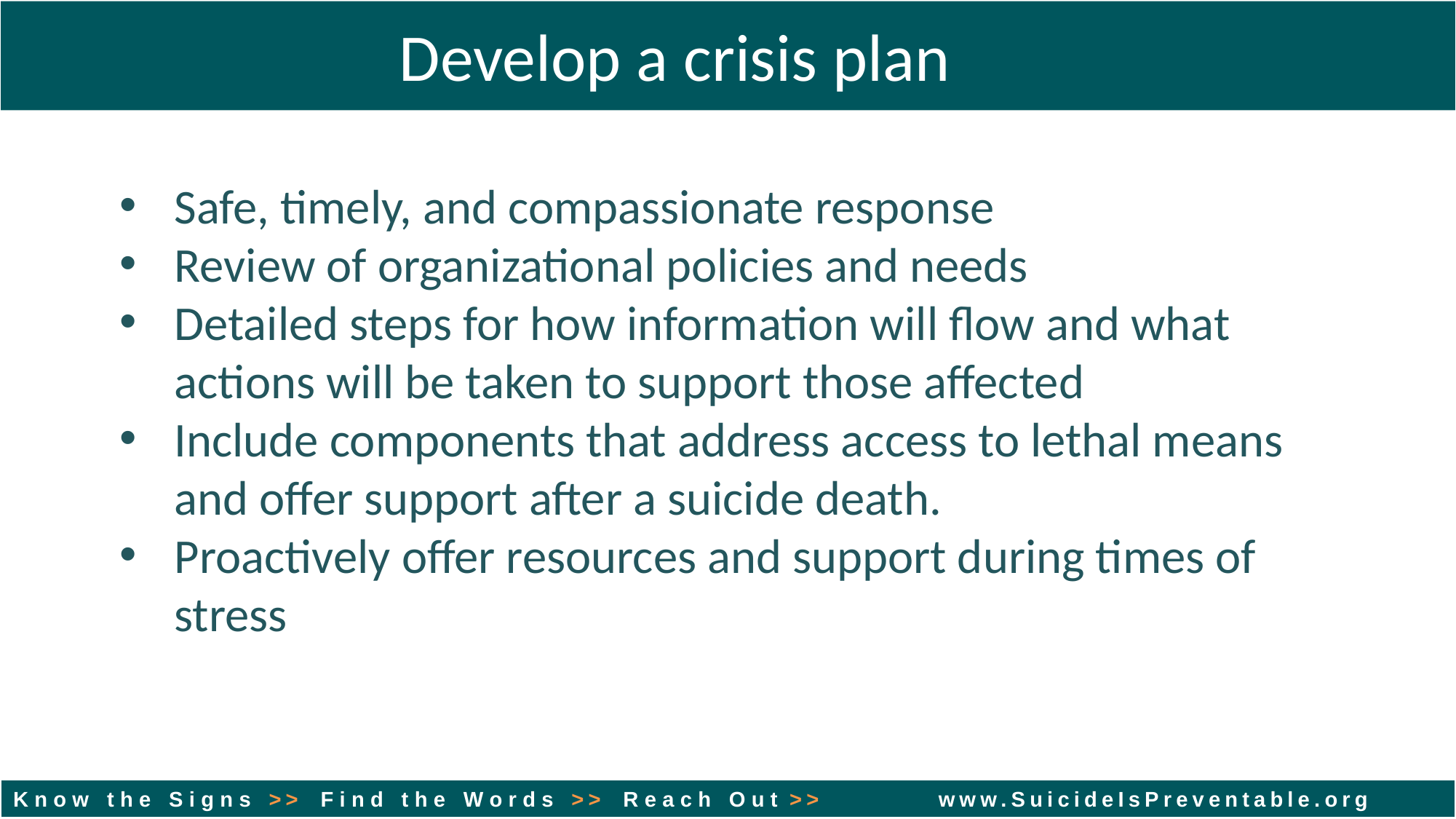

Develop a crisis plan
Safe, timely, and compassionate response
Review of organizational policies and needs
Detailed steps for how information will flow and what actions will be taken to support those affected
Include components that address access to lethal means and offer support after a suicide death.
Proactively offer resources and support during times of stress
K n o w   t h e   S i g n s   >>   F i n d   t h e   W o r d s   >>   R e a c h   O u t  >>           www.SuicideIsPreventable.org